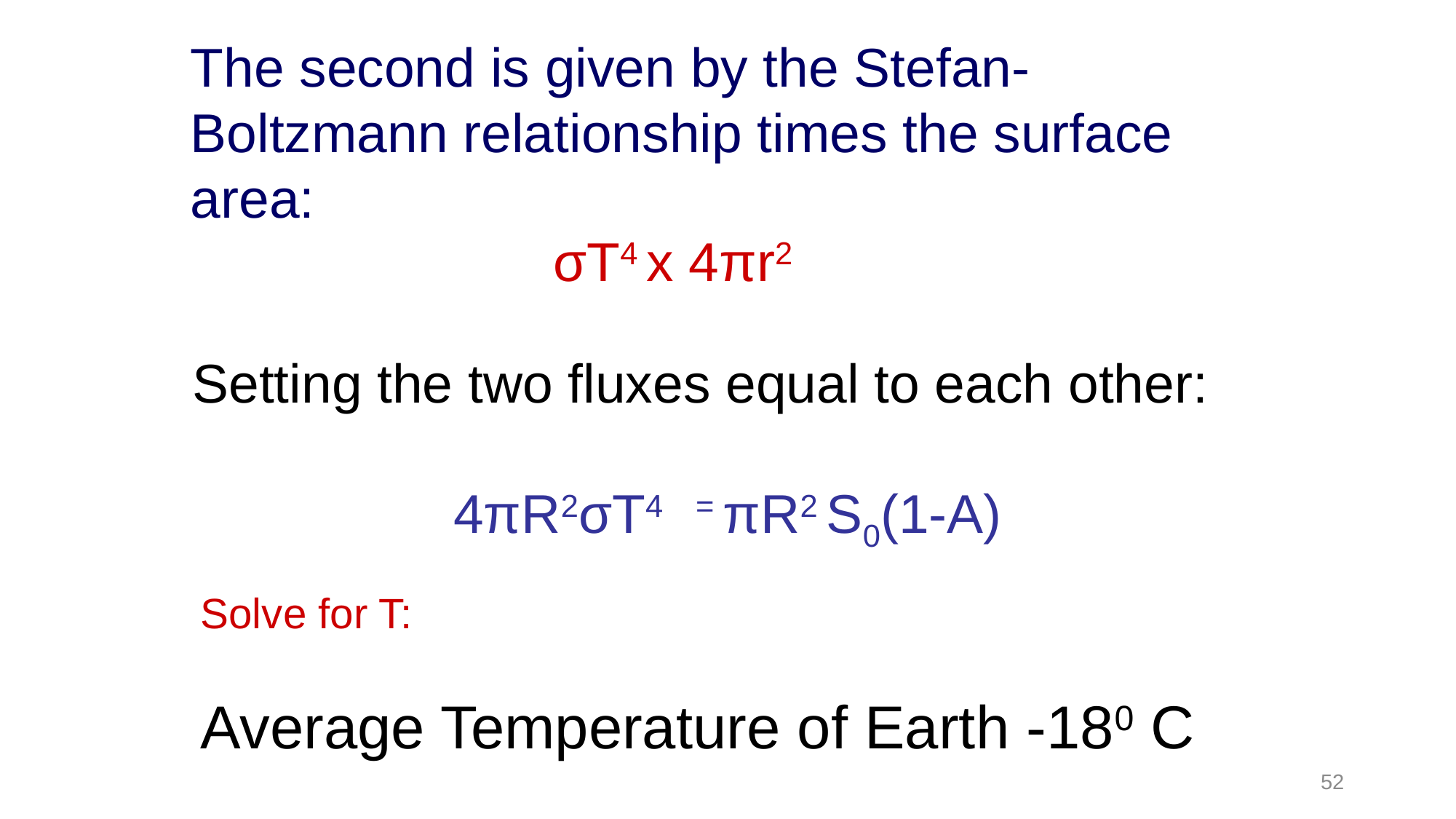

The second is given by the Stefan-Boltzmann relationship times the surface area:

σT4 x 4πr2
Setting the two fluxes equal to each other:
4πR2σT4   = πR2 S0(1-A)

Solve for T:

Average Temperature of Earth -180 C
52